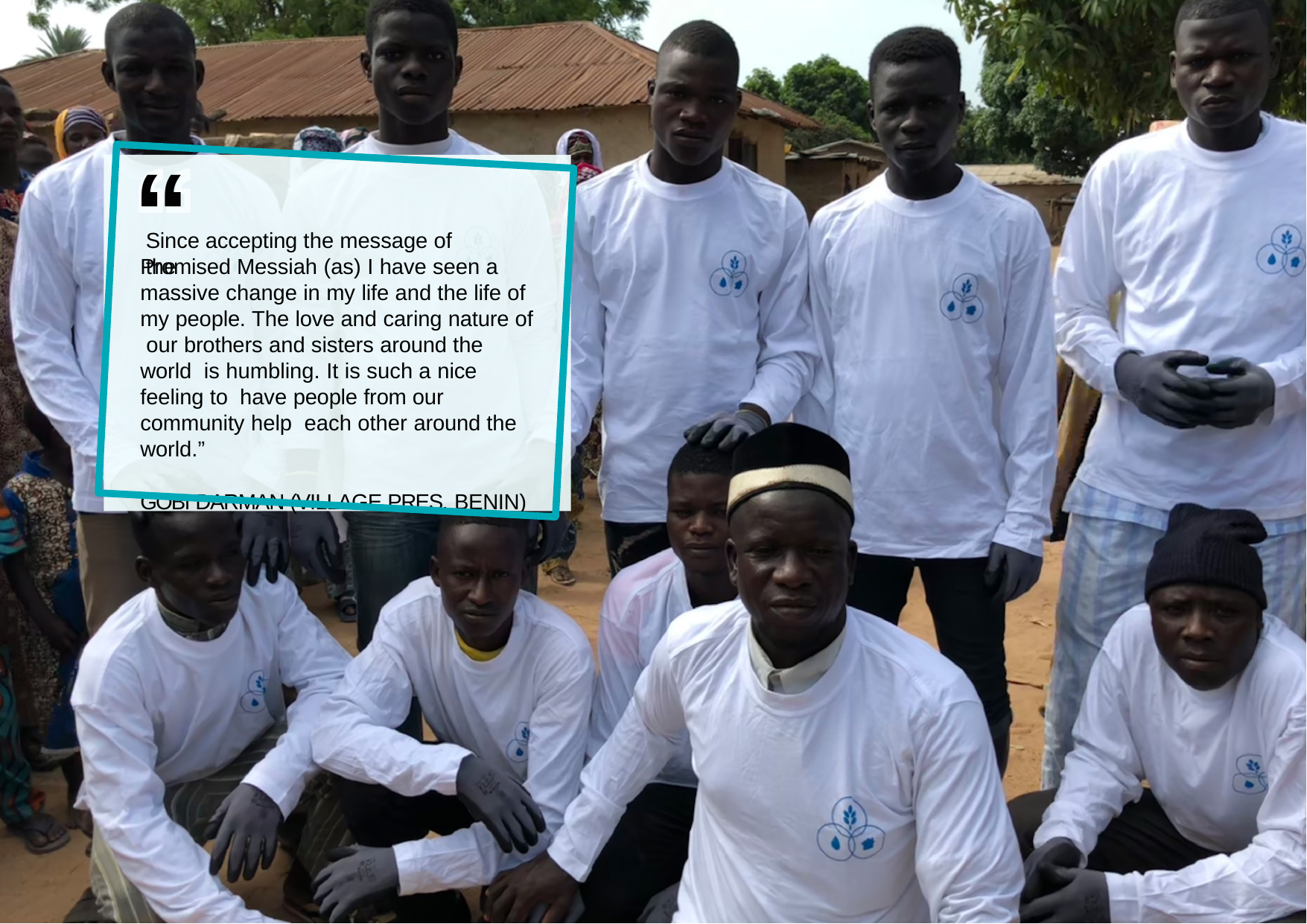

“

# Since accepting the message of the
Promised Messiah (as) I have seen a  massive change in my life and the life of  my people. The love and caring nature of  our brothers and sisters around the world  is humbling. It is such a nice feeling to  have people from our community help  each other around the world.”

GOBI DARMAN (VILLAGE PRES, BENIN)